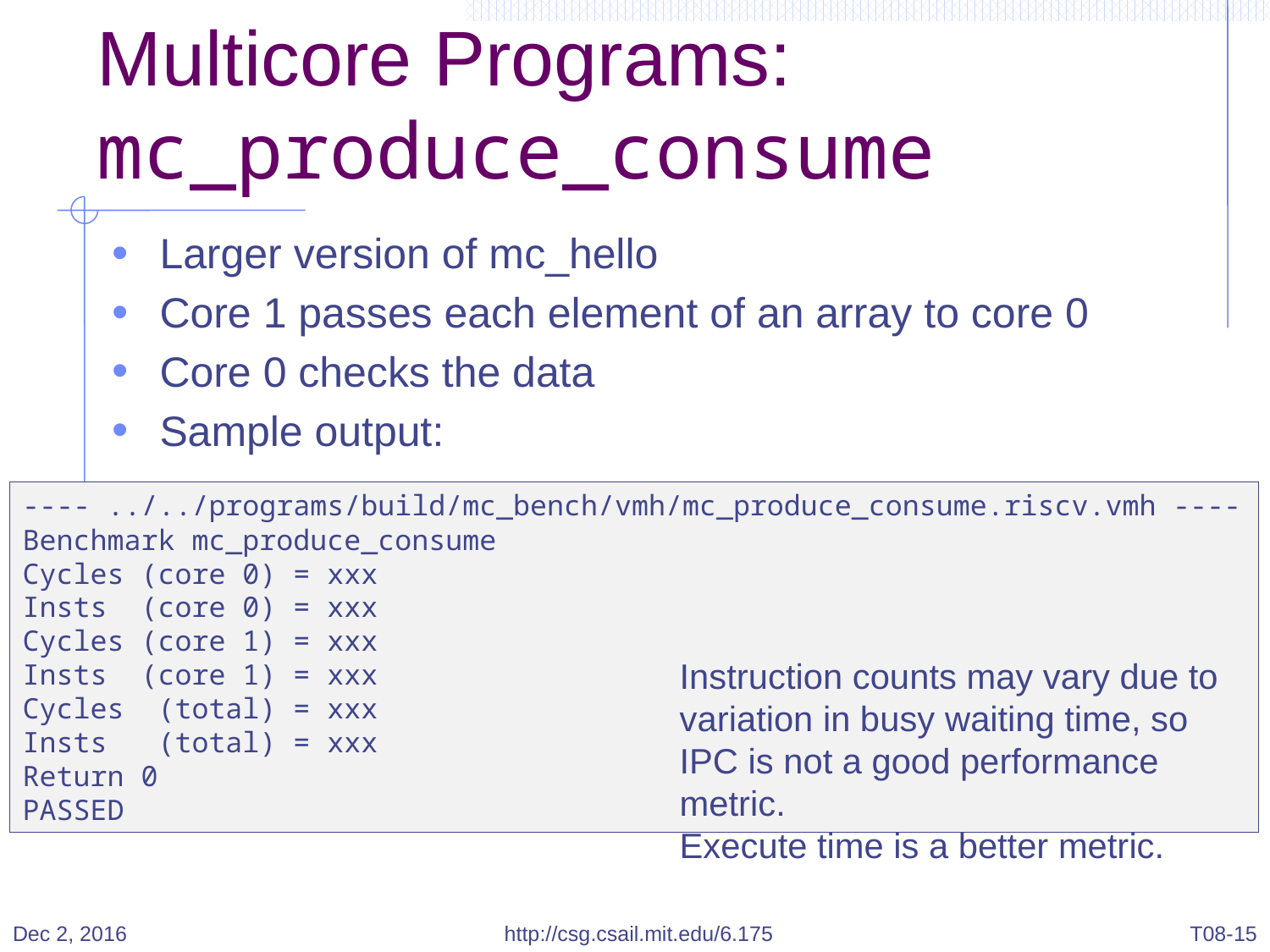

# Multicore Programs: mc_produce_consume
Larger version of mc_hello
Core 1 passes each element of an array to core 0
Core 0 checks the data
Sample output:
---- ../../programs/build/mc_bench/vmh/mc_produce_consume.riscv.vmh ----
Benchmark mc_produce_consume
Cycles (core 0) = xxx
Insts  (core 0) = xxx
Cycles (core 1) = xxx
Insts  (core 1) = xxx
Cycles  (total) = xxx
Insts   (total) = xxx
Return 0
PASSED
Instruction counts may vary due to variation in busy waiting time, so IPC is not a good performance metric.
Execute time is a better metric.
Dec 2, 2016
http://csg.csail.mit.edu/6.175
T08-15